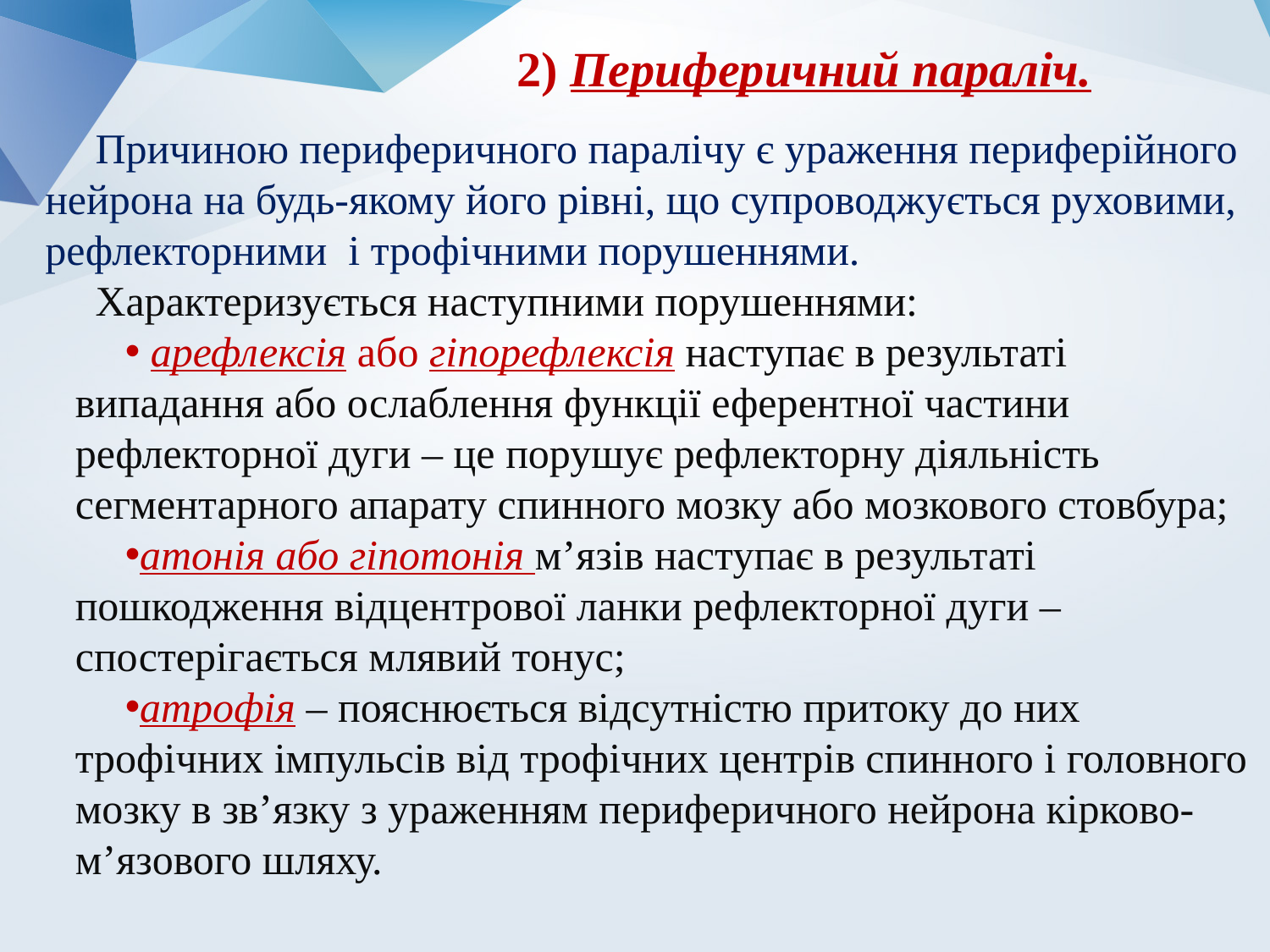

2) Периферичний параліч.

Причиною периферичного паралічу є ураження периферійного нейрона на будь-якому його рівні, що супроводжується руховими, рефлекторними  і трофічними порушеннями.
Характеризується наступними порушеннями:
 арефлексія або гіпорефлексія наступає в результаті випадання або ослаблення функції еферентної частини рефлекторної дуги – це порушує рефлекторну діяльність сегментарного апарату спинного мозку або мозкового стовбура;
атонія або гіпотонія м’язів наступає в результаті пошкодження відцентрової ланки рефлекторної дуги – спостерігається млявий тонус;
атрофія – пояснюється відсутністю притоку до них трофічних імпульсів від трофічних центрів спинного і головного мозку в зв’язку з ураженням периферичного нейрона кірково-м’язового шляху.